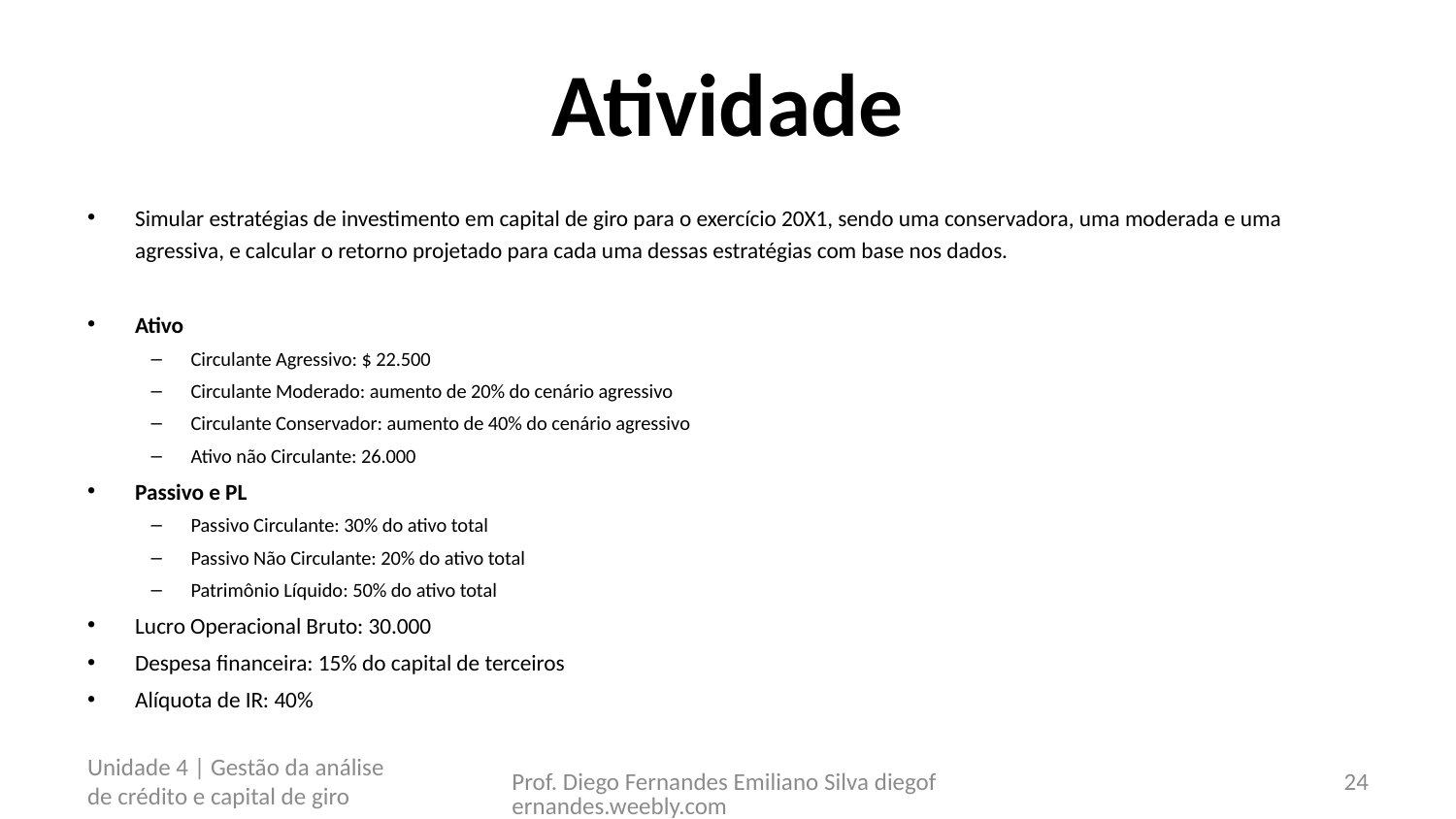

# Atividade
Simular estratégias de investimento em capital de giro para o exercício 20X1, sendo uma conservadora, uma moderada e uma agressiva, e calcular o retorno projetado para cada uma dessas estratégias com base nos dados.

Ativo
Circulante Agressivo: $ 22.500
Circulante Moderado: aumento de 20% do cenário agressivo
Circulante Conservador: aumento de 40% do cenário agressivo
Ativo não Circulante: 26.000
Passivo e PL
Passivo Circulante: 30% do ativo total
Passivo Não Circulante: 20% do ativo total
Patrimônio Líquido: 50% do ativo total
Lucro Operacional Bruto: 30.000
Despesa financeira: 15% do capital de terceiros
Alíquota de IR: 40%
Unidade 4 | Gestão da análise de crédito e capital de giro
Prof. Diego Fernandes Emiliano Silva diegofernandes.weebly.com
24